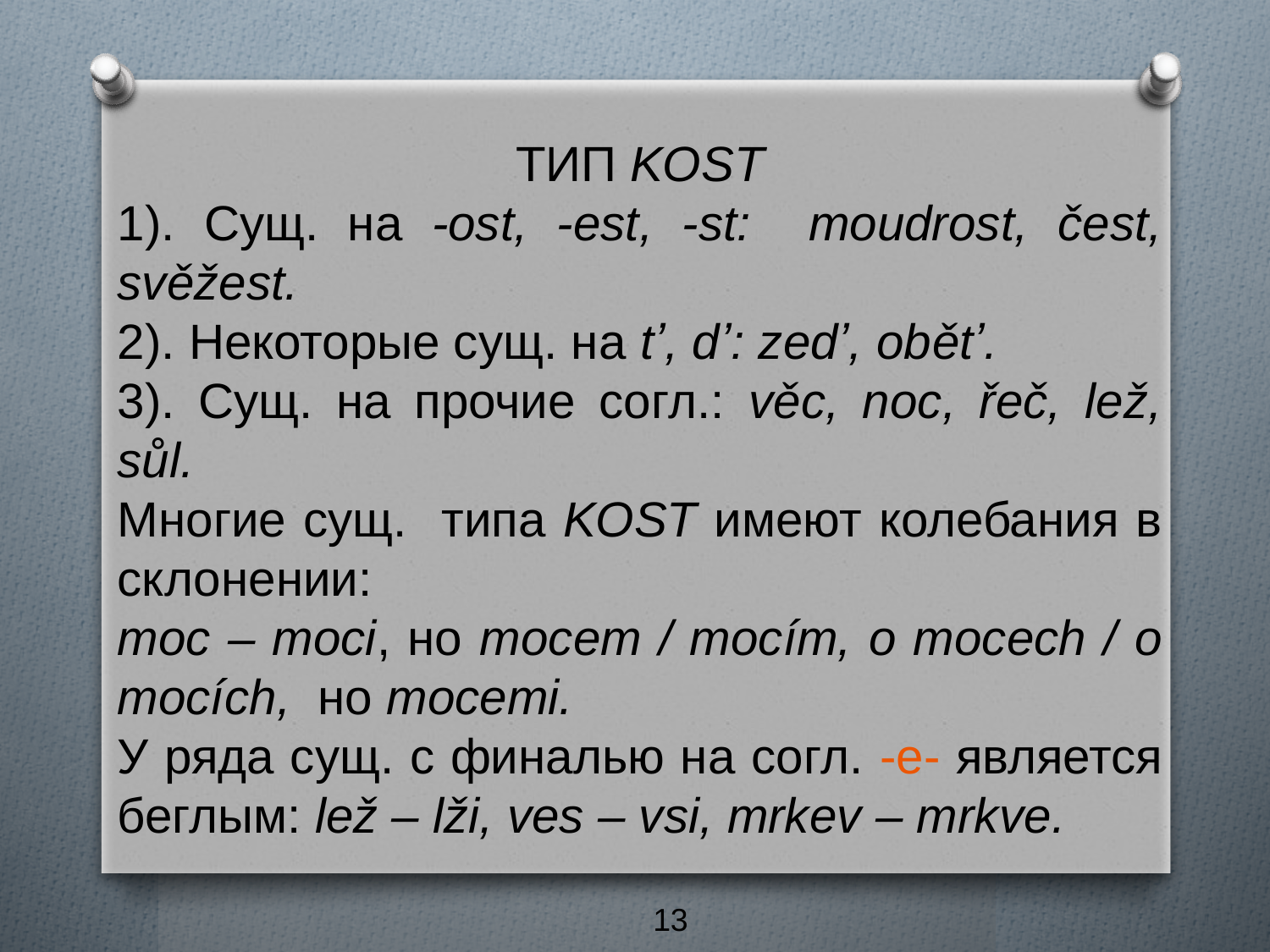

ТИП KOST
1). Сущ. на -ost, -est, -st:  moudrost, čest, svěžest.
2). Некоторые сущ. на tʼ, dʼ: zedʼ, obětʼ.
3). Сущ. на прочие согл.: věc, noc, řeč, lež, sůl.
Многие сущ.  типа KOST имеют колебания в склонении:
moc – moci, но mocem / mocím, o mocech / o mocích,  но mocemi.
У ряда сущ. с финалью на согл. -e- является беглым: lež – lži, ves – vsi, mrkev – mrkve.
13